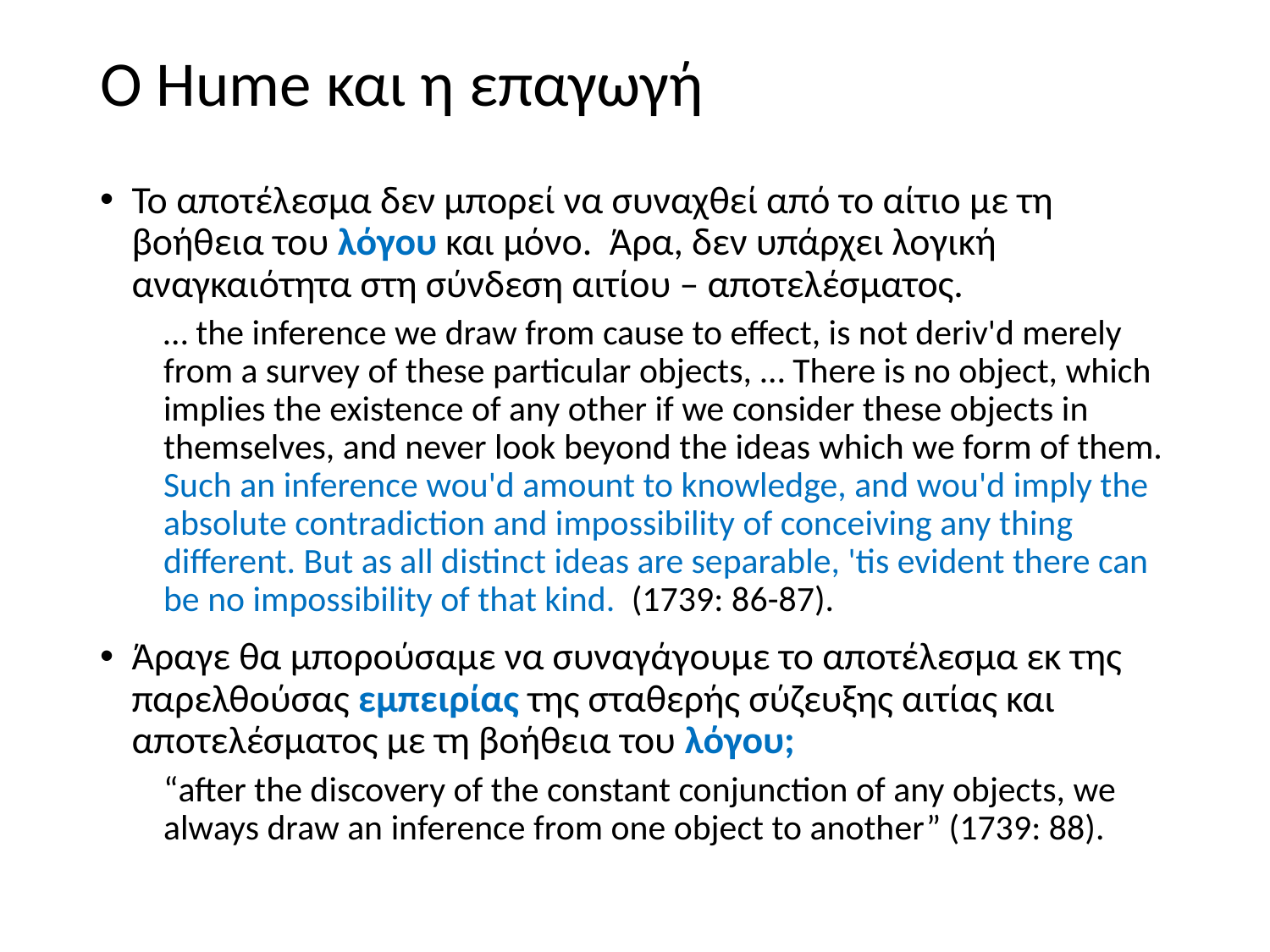

# Ο Hume και η επαγωγή
Το αποτέλεσμα δεν μπορεί να συναχθεί από το αίτιο με τη βοήθεια του λόγου και μόνο.  Άρα, δεν υπάρχει λογική αναγκαιότητα στη σύνδεση αιτίου – αποτελέσματος.
… the inference we draw from cause to effect, is not deriv'd merely from a survey of these particular objects, … There is no object, which implies the existence of any other if we consider these objects in themselves, and never look beyond the ideas which we form of them. Such an inference wou'd amount to knowledge, and wou'd imply the absolute contradiction and impossibility of conceiving any thing different. But as all distinct ideas are separable, 'tis evident there can be no impossibility of that kind.  (1739: 86-87).
Άραγε θα μπορούσαμε να συναγάγουμε το αποτέλεσμα εκ της παρελθούσας εμπειρίας της σταθερής σύζευξης αιτίας και αποτελέσματος με τη βοήθεια του λόγου;
“after the discovery of the constant conjunction of any objects, we always draw an inference from one object to another” (1739: 88).